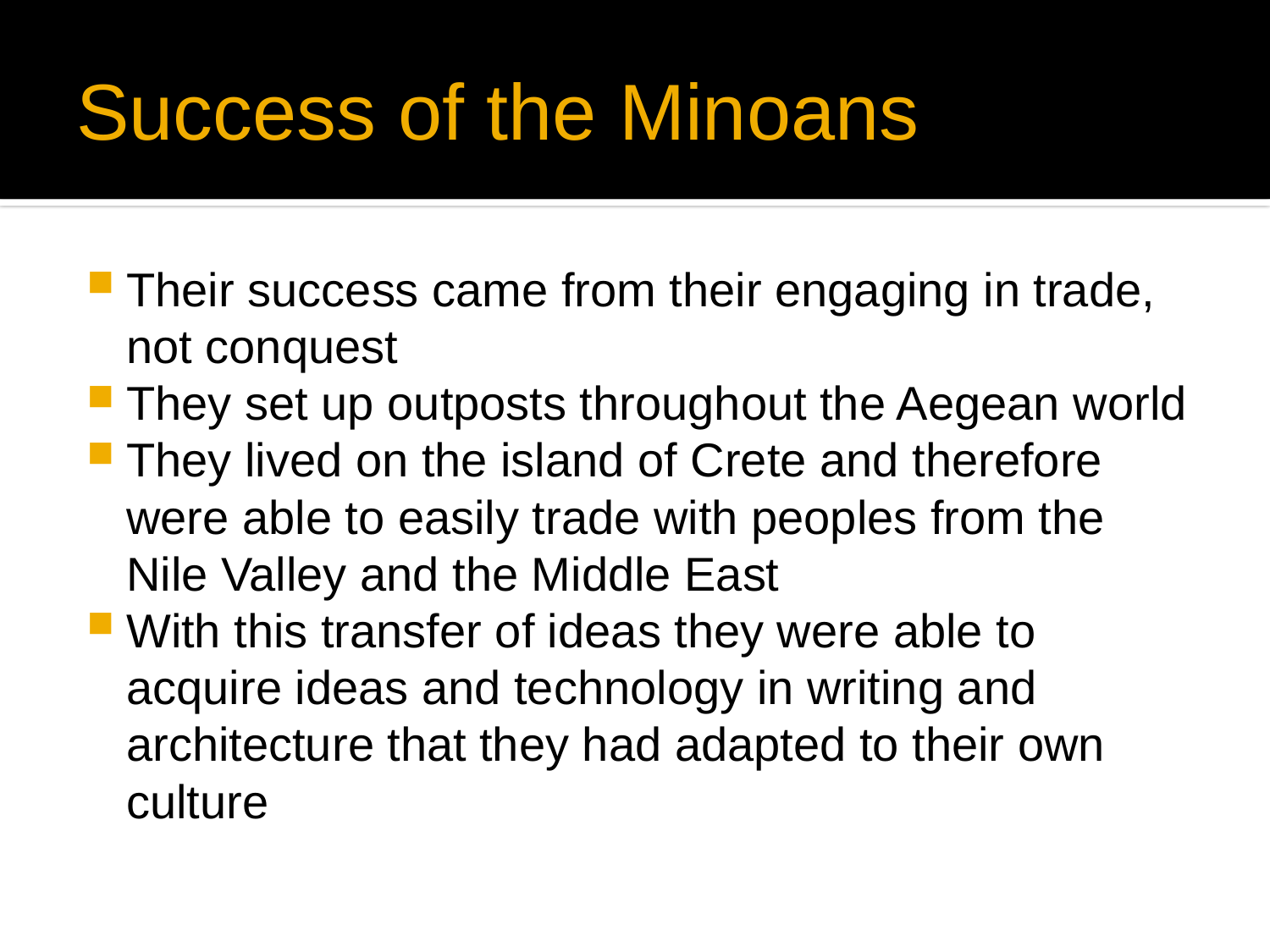

# Success of the Minoans
Their success came from their engaging in trade, not conquest
They set up outposts throughout the Aegean world
They lived on the island of Crete and therefore were able to easily trade with peoples from the Nile Valley and the Middle East
With this transfer of ideas they were able to acquire ideas and technology in writing and architecture that they had adapted to their own culture